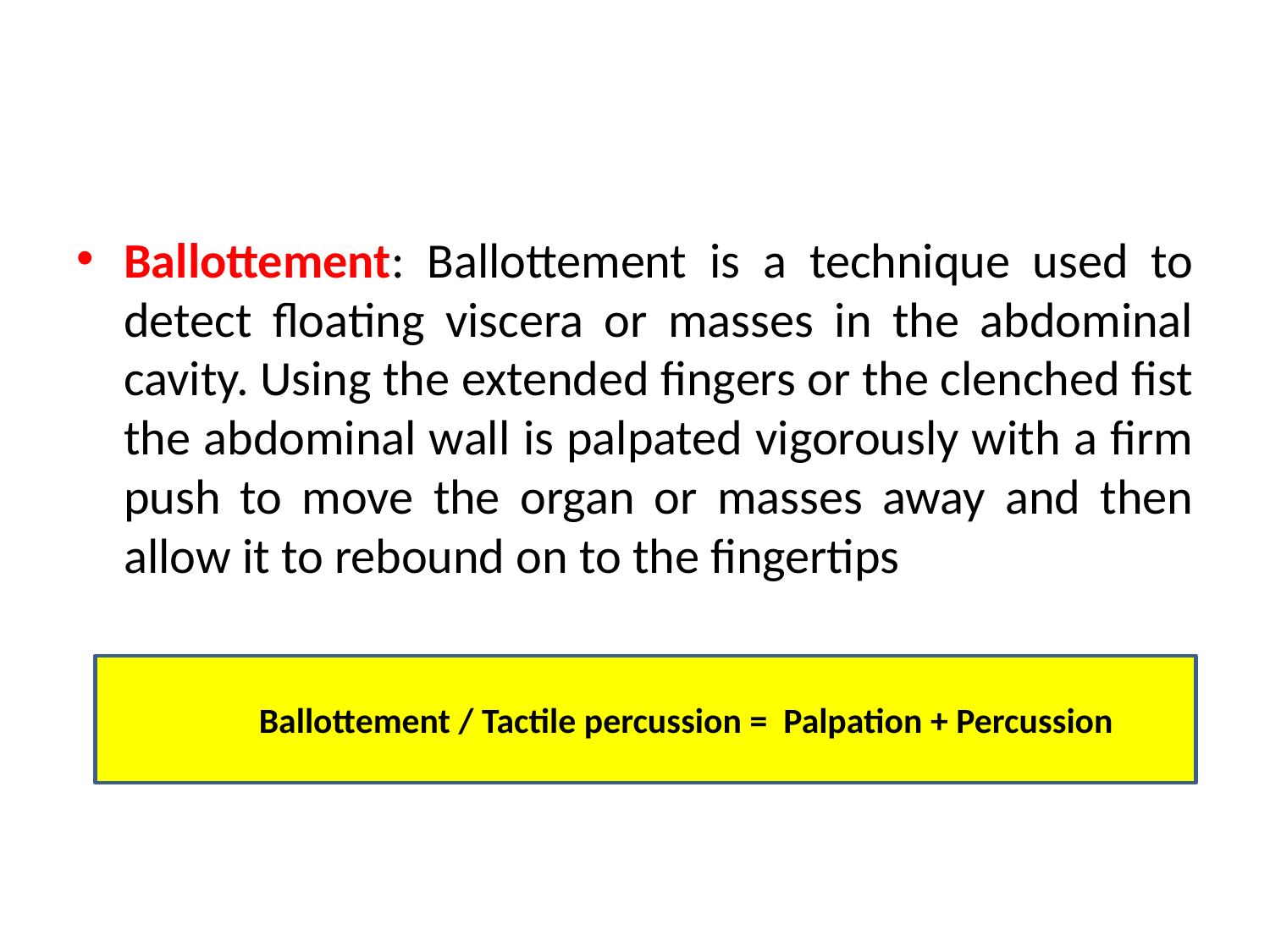

Ballottement: Ballottement is a technique used to detect floating viscera or masses in the abdominal cavity. Using the extended fingers or the clenched fist the abdominal wall is palpated vigorously with a firm push to move the organ or masses away and then allow it to rebound on to the fingertips

                     Ballottement / Tactile percussion =  Palpation + Percussion